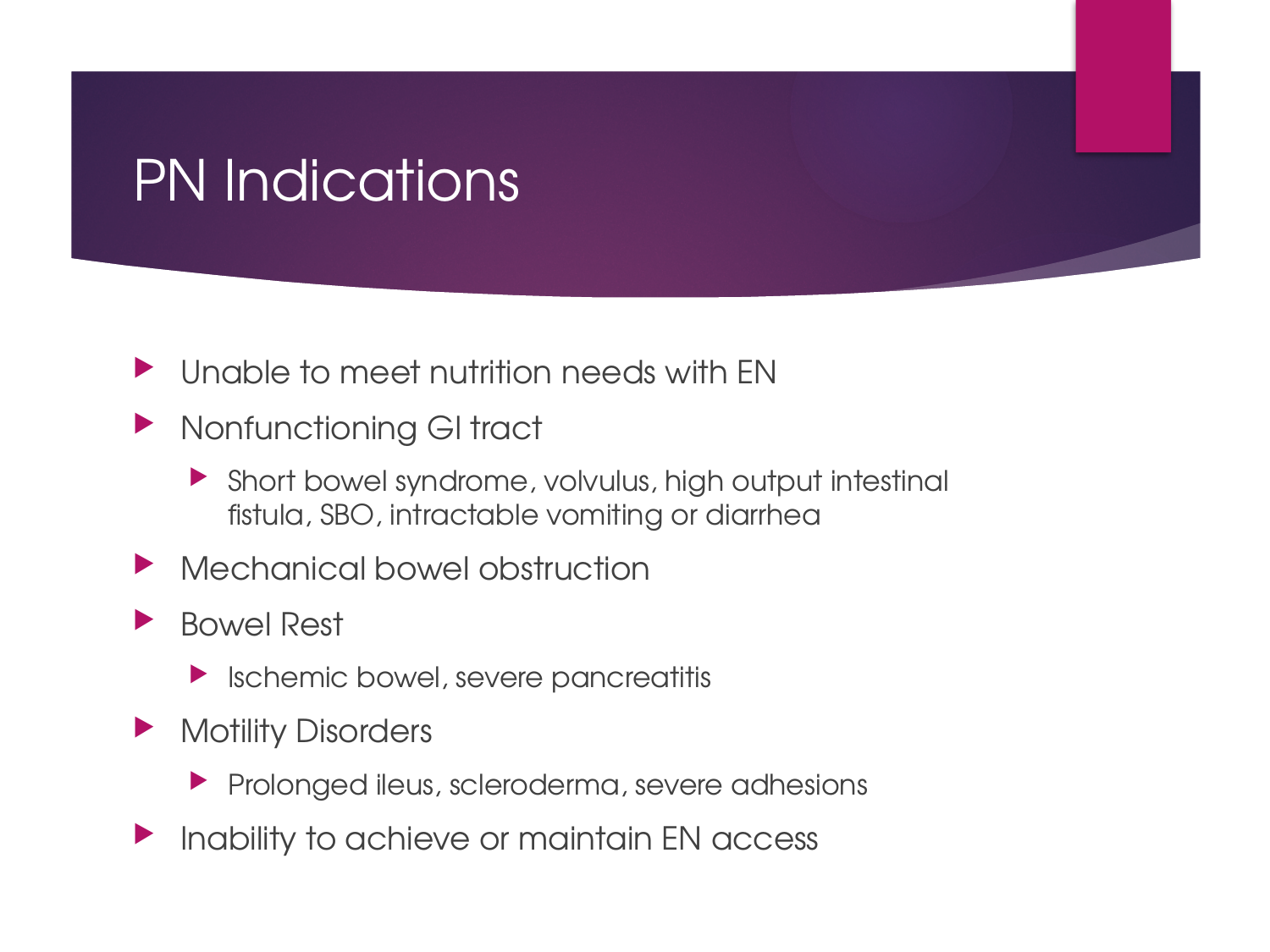

# PN Indications
Unable to meet nutrition needs with EN
Nonfunctioning GI tract
Short bowel syndrome, volvulus, high output intestinal fistula, SBO, intractable vomiting or diarrhea
Mechanical bowel obstruction
Bowel Rest
Ischemic bowel, severe pancreatitis
Motility Disorders
Prolonged ileus, scleroderma, severe adhesions
Inability to achieve or maintain EN access